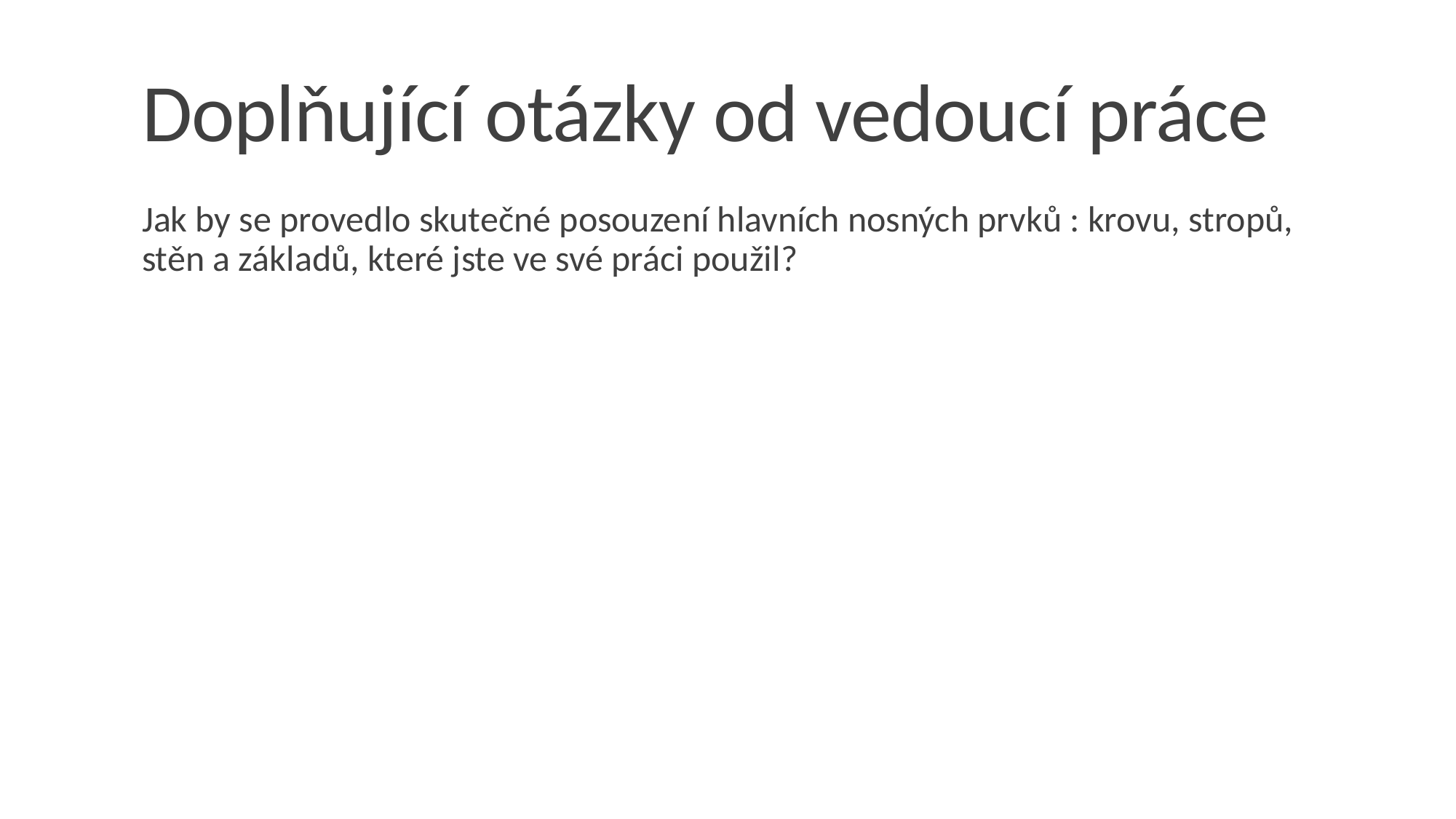

# Doplňující otázky od vedoucí práce
Jak by se provedlo skutečné posouzení hlavních nosných prvků : krovu, stropů, stěn a základů, které jste ve své práci použil?